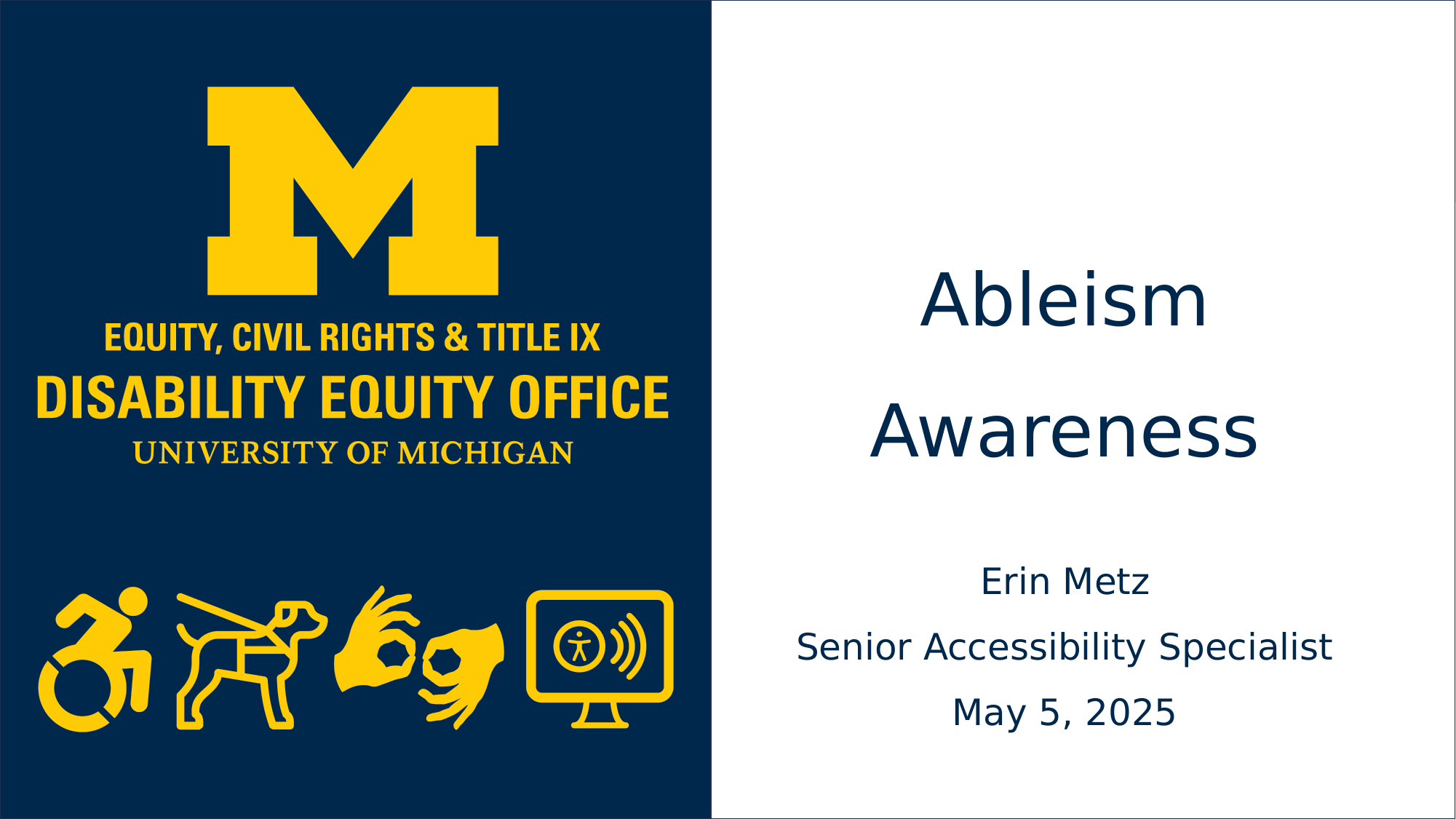

# Ableism Awareness
Erin Metz
Senior Accessibility Specialist
May 5, 2025